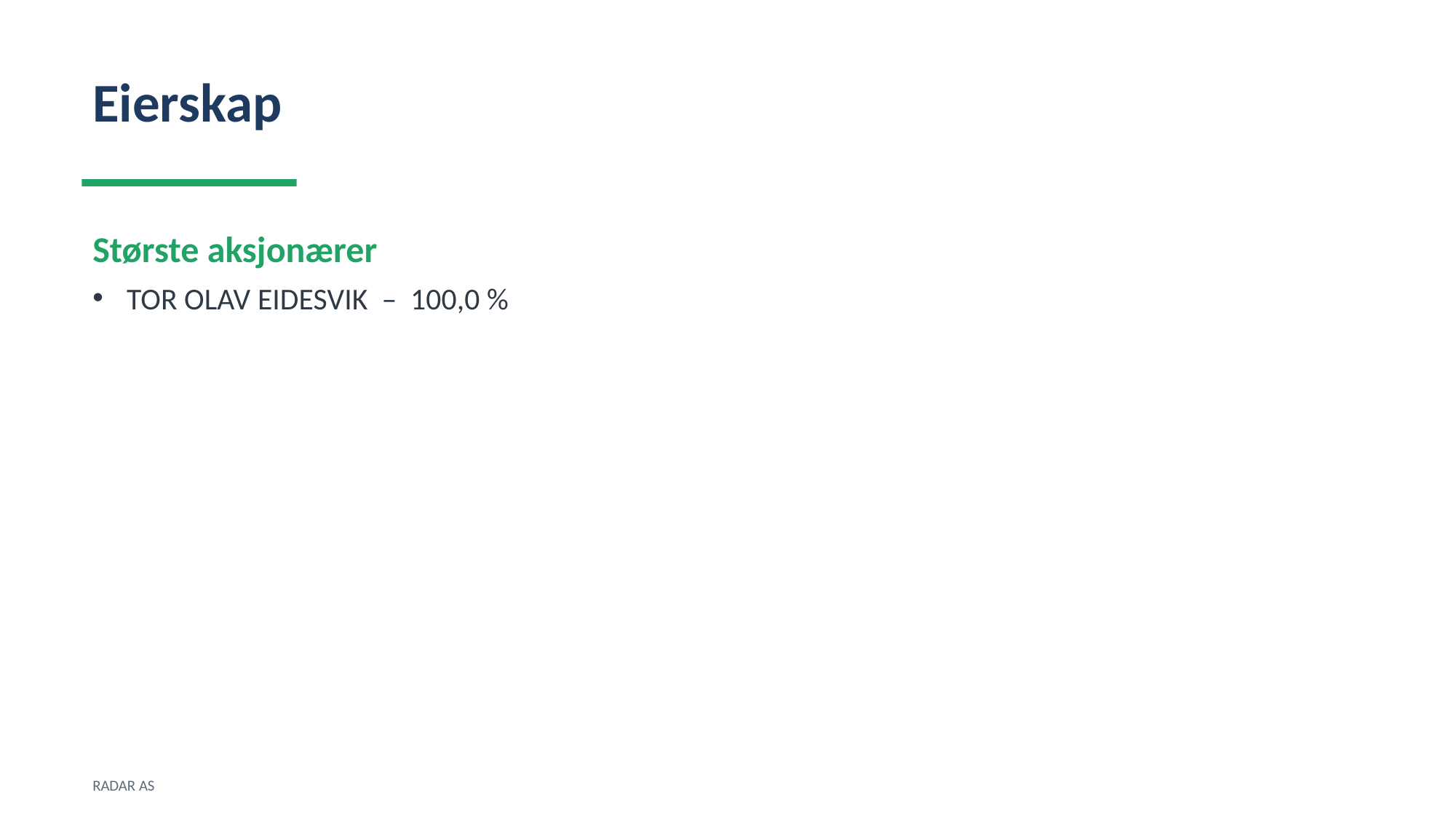

Eierskap

Største aksjonærer
TOR OLAV EIDESVIK  –  100,0 %
RADAR AS